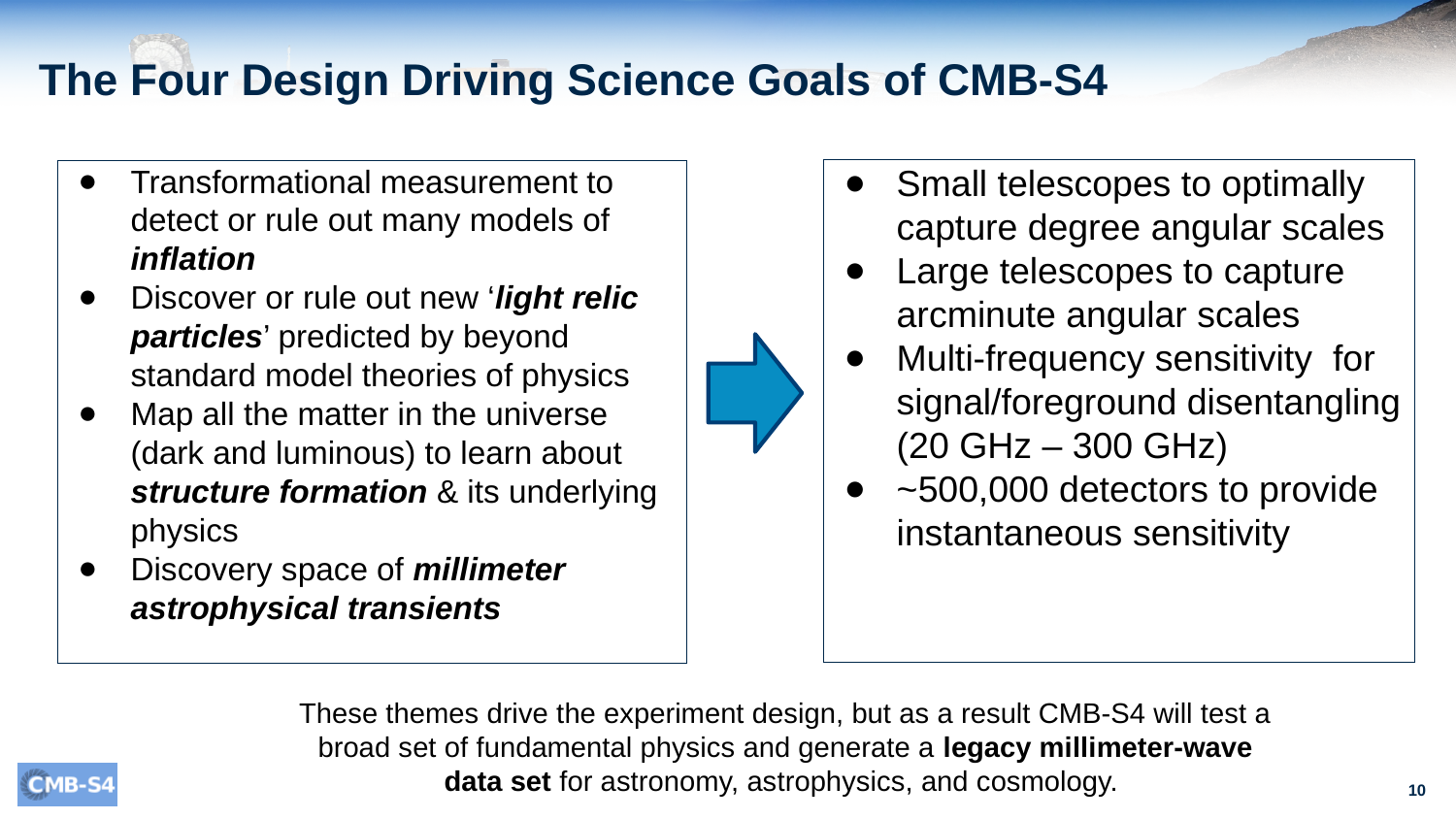

# The Four Design Driving Science Goals of CMB-S4
Small telescopes to optimally capture degree angular scales
Large telescopes to capture arcminute angular scales
Multi-frequency sensitivity  for signal/foreground disentangling (20 GHz – 300 GHz)
~500,000 detectors to provide instantaneous sensitivity

Transformational measurement to detect or rule out many models of inflation
Discover or rule out new ‘light relic particles’ predicted by beyond standard model theories of physics
Map all the matter in the universe (dark and luminous) to learn about structure formation & its underlying physics
Discovery space of millimeter astrophysical transients

These themes drive the experiment design, but as a result CMB-S4 will test a broad set of fundamental physics and generate a legacy millimeter-wave data set for astronomy, astrophysics, and cosmology.
 10